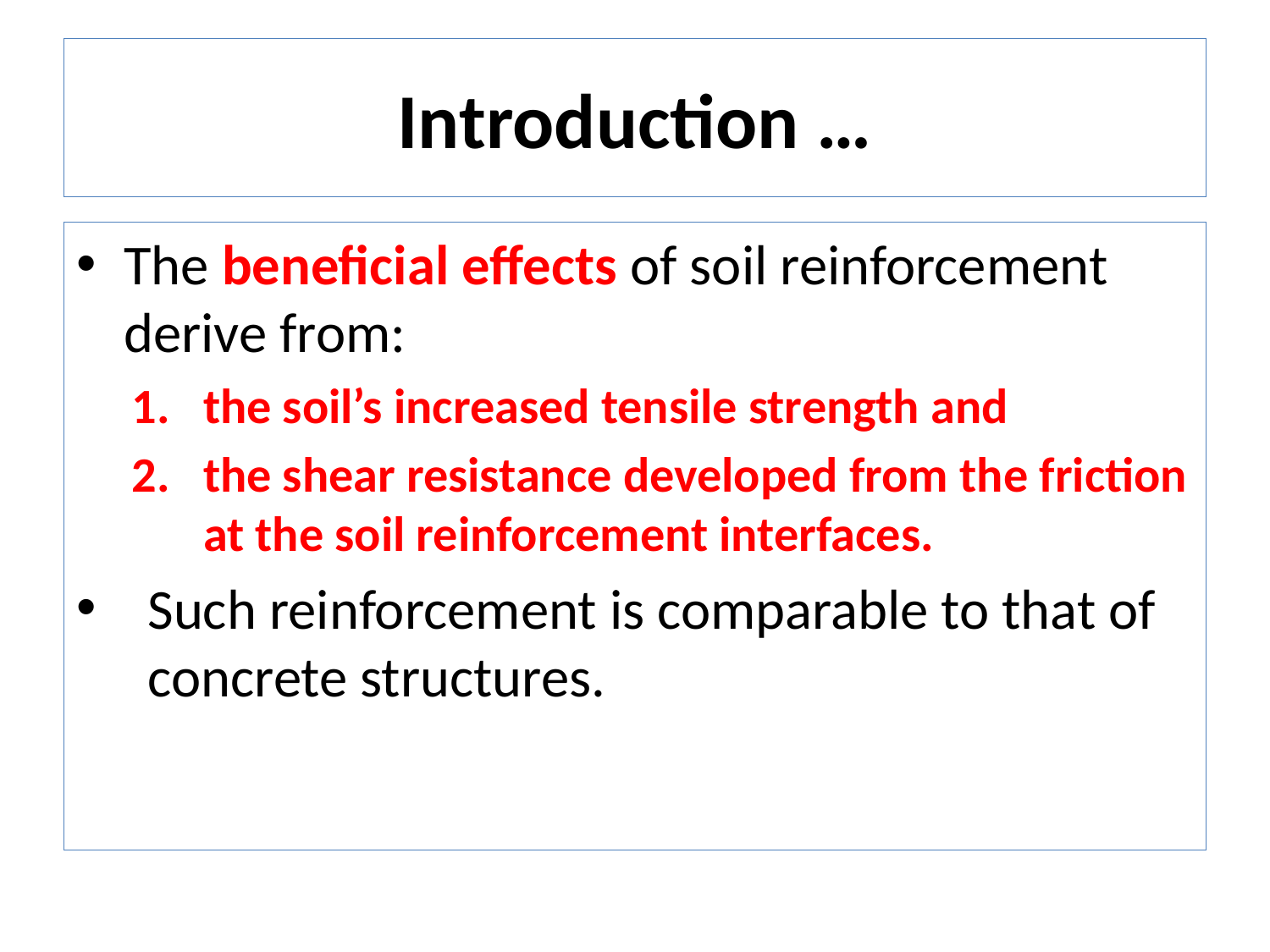

# Introduction …
The beneficial effects of soil reinforcement derive from:
the soil’s increased tensile strength and
the shear resistance developed from the friction at the soil reinforcement interfaces.
Such reinforcement is comparable to that of concrete structures.